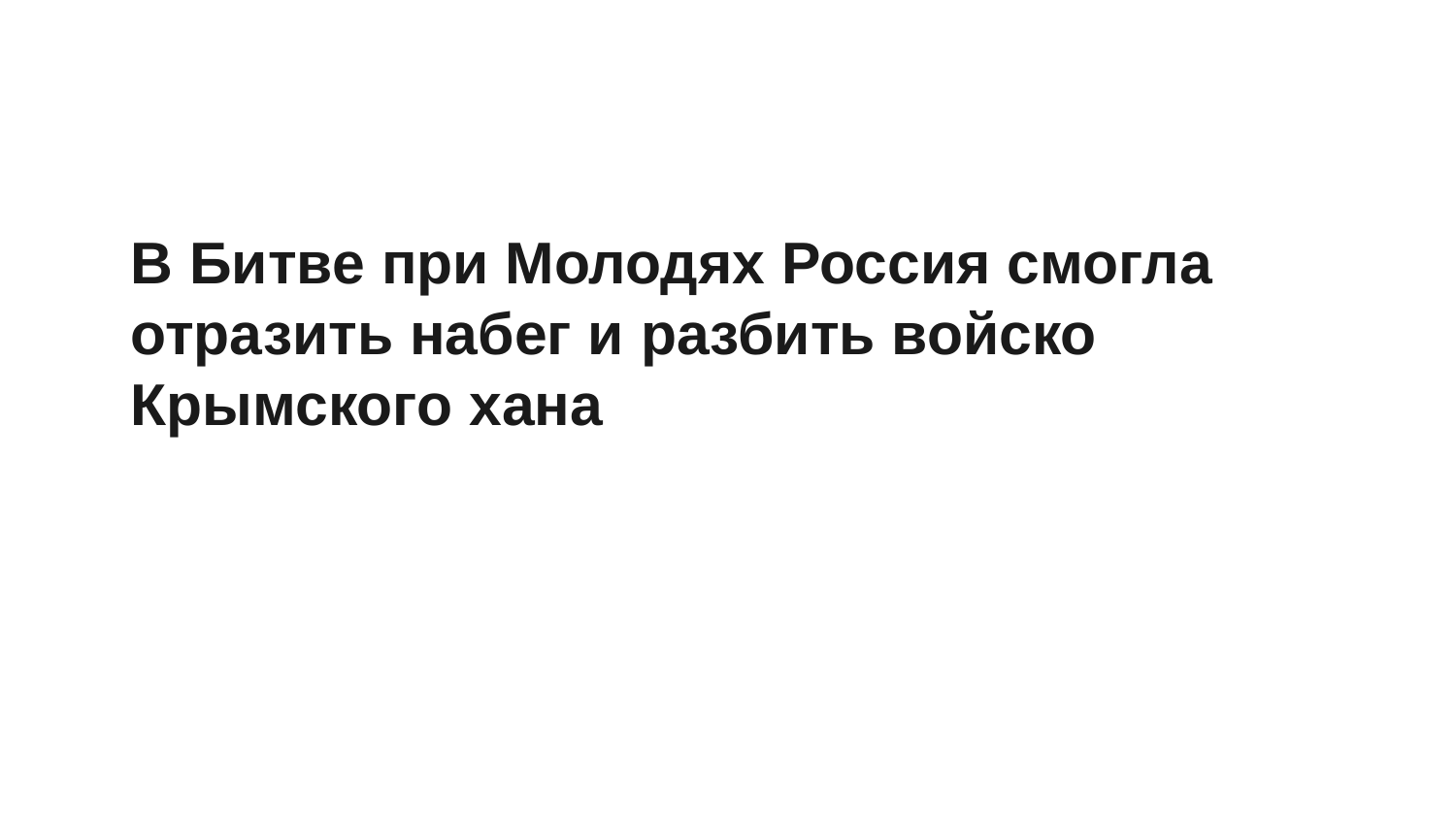

# В Битве при Молодях Россия смогла отразить набег и разбить войско Крымского хана